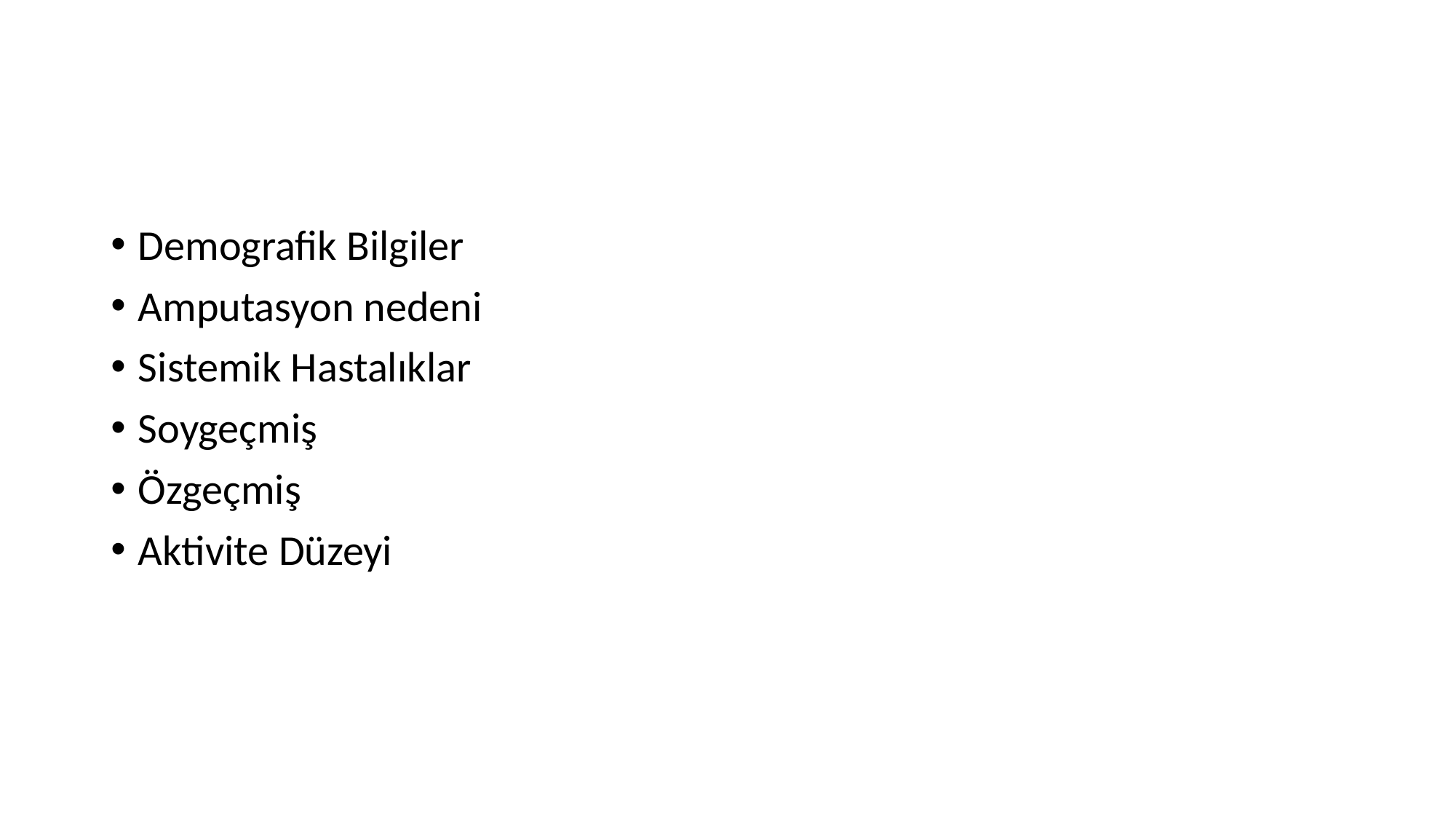

#
Demografik Bilgiler
Amputasyon nedeni
Sistemik Hastalıklar
Soygeçmiş
Özgeçmiş
Aktivite Düzeyi